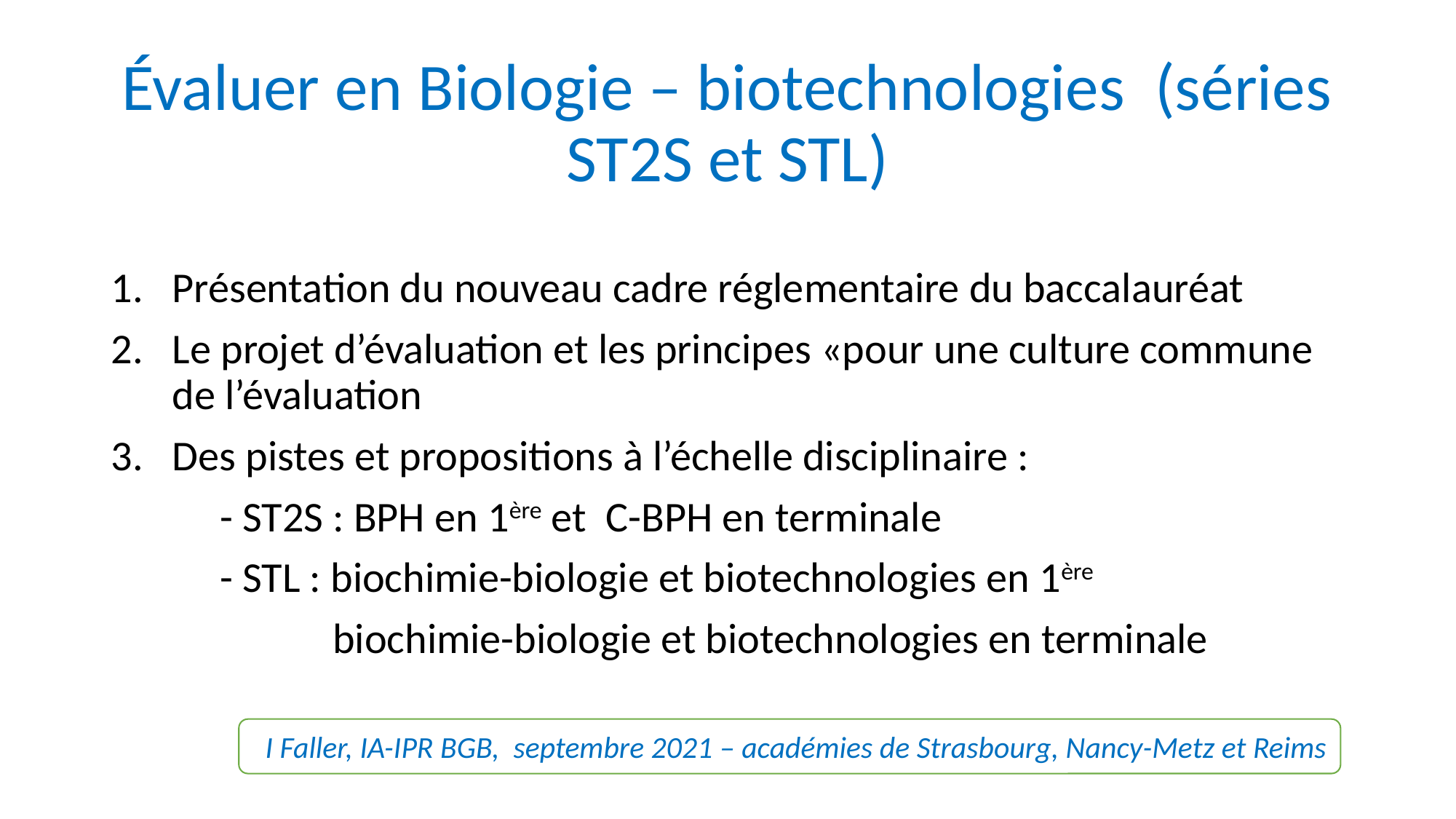

# Évaluer en Biologie – biotechnologies  (séries ST2S et STL)
Présentation du nouveau cadre réglementaire du baccalauréat
Le projet d’évaluation et les principes «pour une culture commune de l’évaluation
Des pistes et propositions à l’échelle disciplinaire :
	- ST2S : BPH en 1ère et  C-BPH en terminale
	- STL : biochimie-biologie et biotechnologies en 1ère
                       biochimie-biologie et biotechnologies en terminale
I Faller, IA-IPR BGB,  septembre 2021 – académies de Strasbourg, Nancy-Metz et Reims